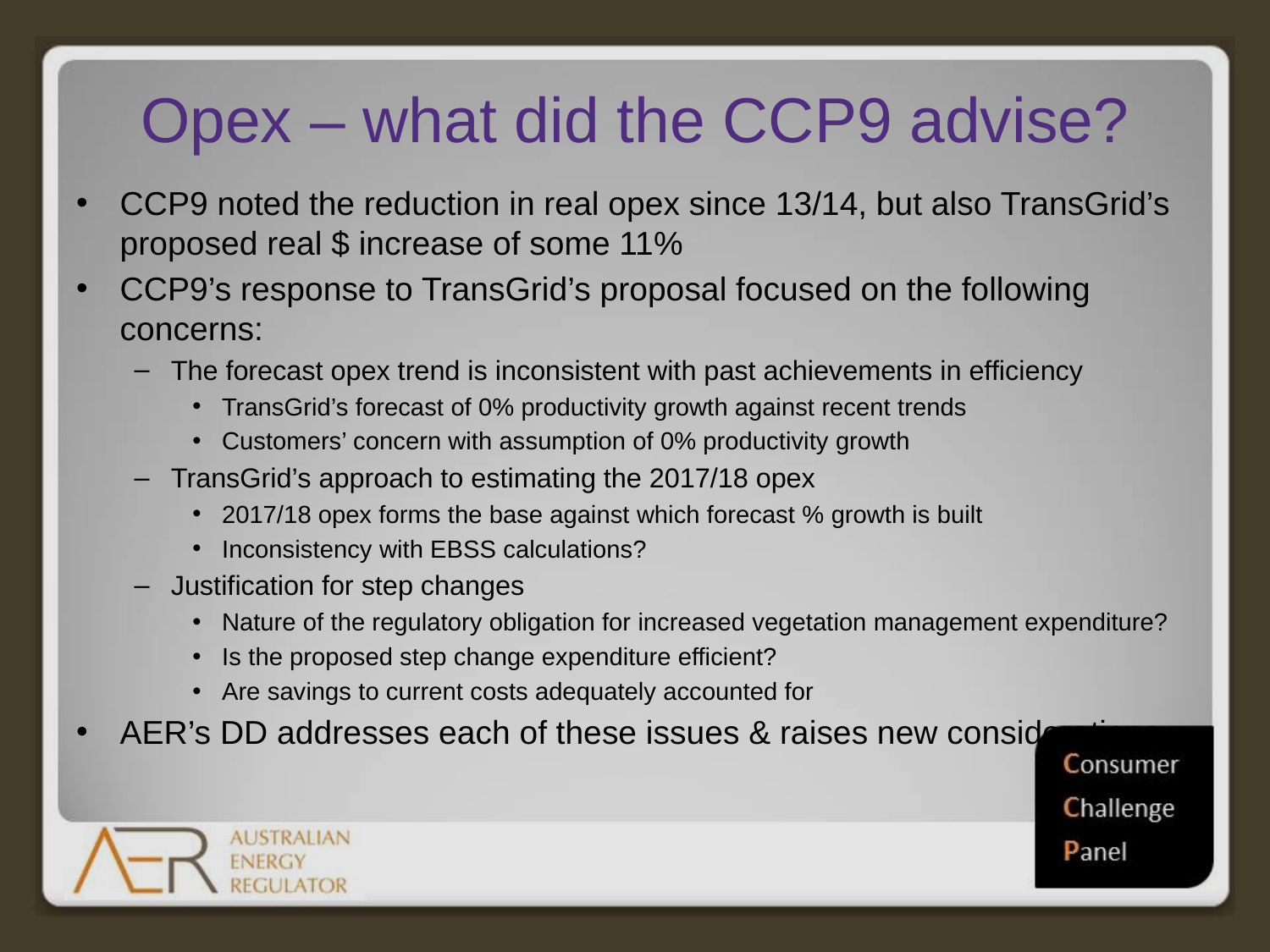

# Opex – what did the CCP9 advise?
CCP9 noted the reduction in real opex since 13/14, but also TransGrid’s proposed real $ increase of some 11%
CCP9’s response to TransGrid’s proposal focused on the following concerns:
The forecast opex trend is inconsistent with past achievements in efficiency
TransGrid’s forecast of 0% productivity growth against recent trends
Customers’ concern with assumption of 0% productivity growth
TransGrid’s approach to estimating the 2017/18 opex
2017/18 opex forms the base against which forecast % growth is built
Inconsistency with EBSS calculations?
Justification for step changes
Nature of the regulatory obligation for increased vegetation management expenditure?
Is the proposed step change expenditure efficient?
Are savings to current costs adequately accounted for
AER’s DD addresses each of these issues & raises new considerations